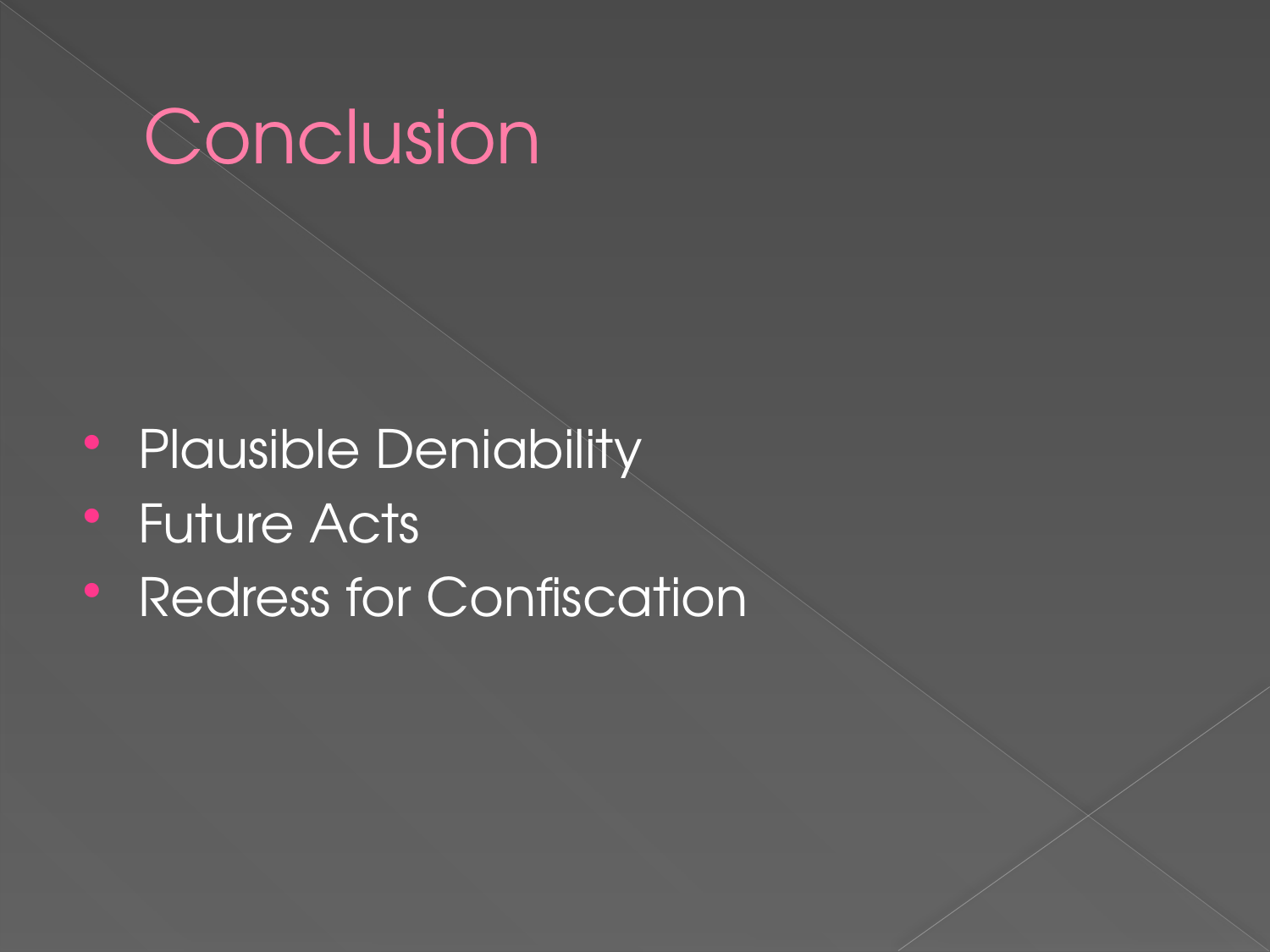

# Conclusion

Plausible Deniability
Future Acts
Redress for Confiscation